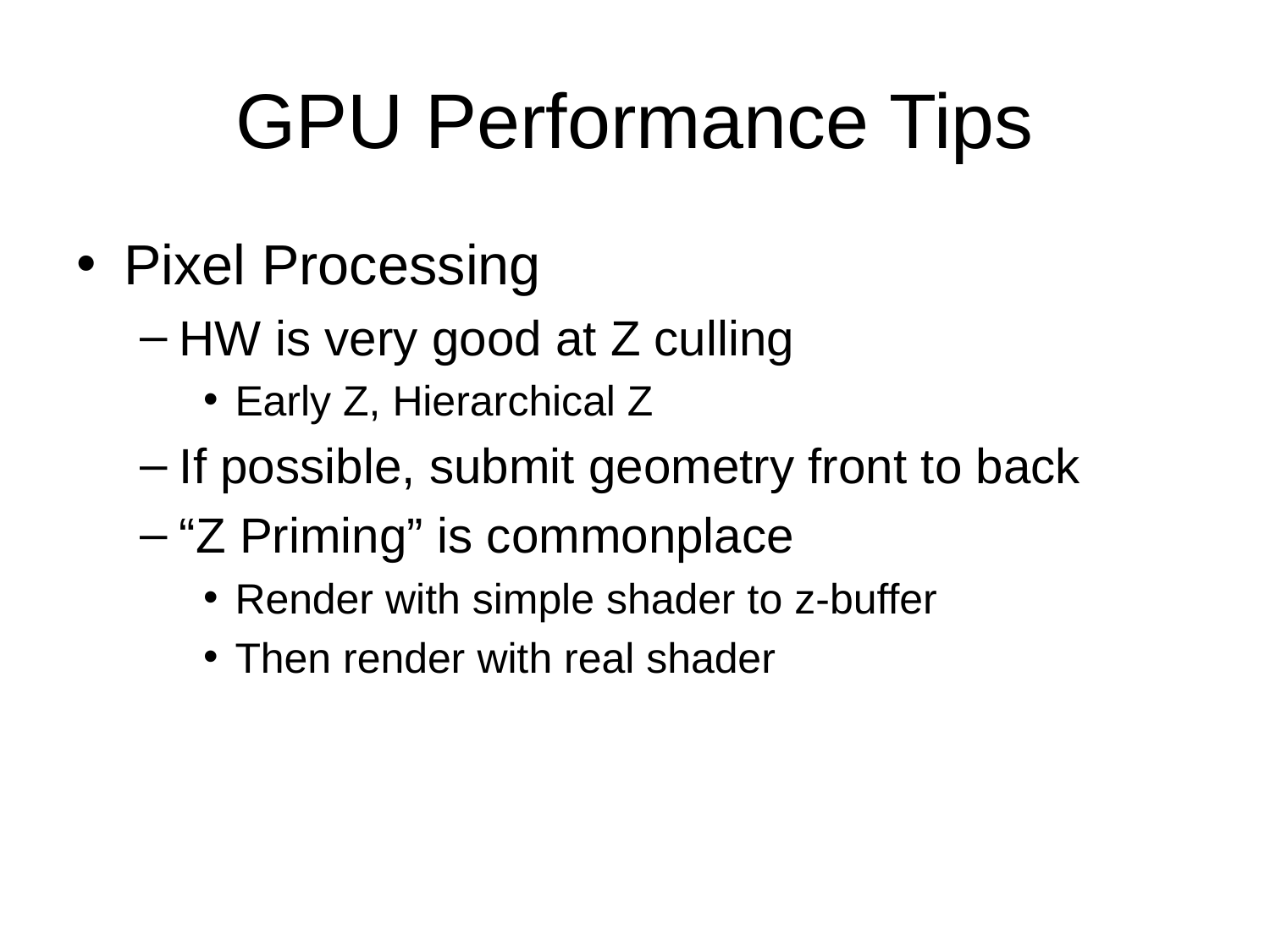

# GPU Performance Tips
Pixel Processing
HW is very good at Z culling
Early Z, Hierarchical Z
If possible, submit geometry front to back
“Z Priming” is commonplace
Render with simple shader to z-buffer
Then render with real shader